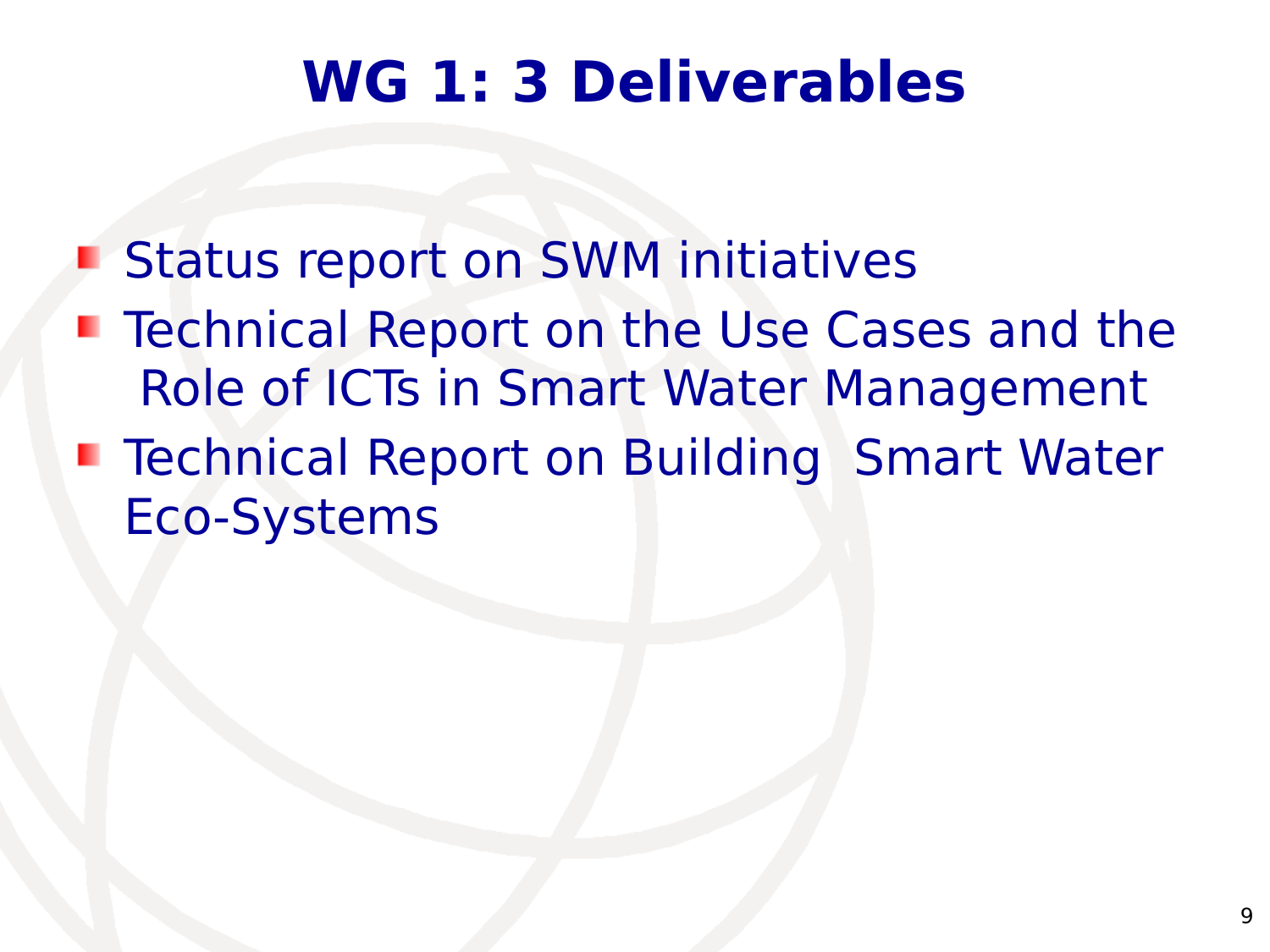

# WG 1: 3 Deliverables
Status report on SWM initiatives
Technical Report on the Use Cases and the  Role of ICTs in Smart Water Management
Technical Report on Building  Smart Water Eco-Systems
9